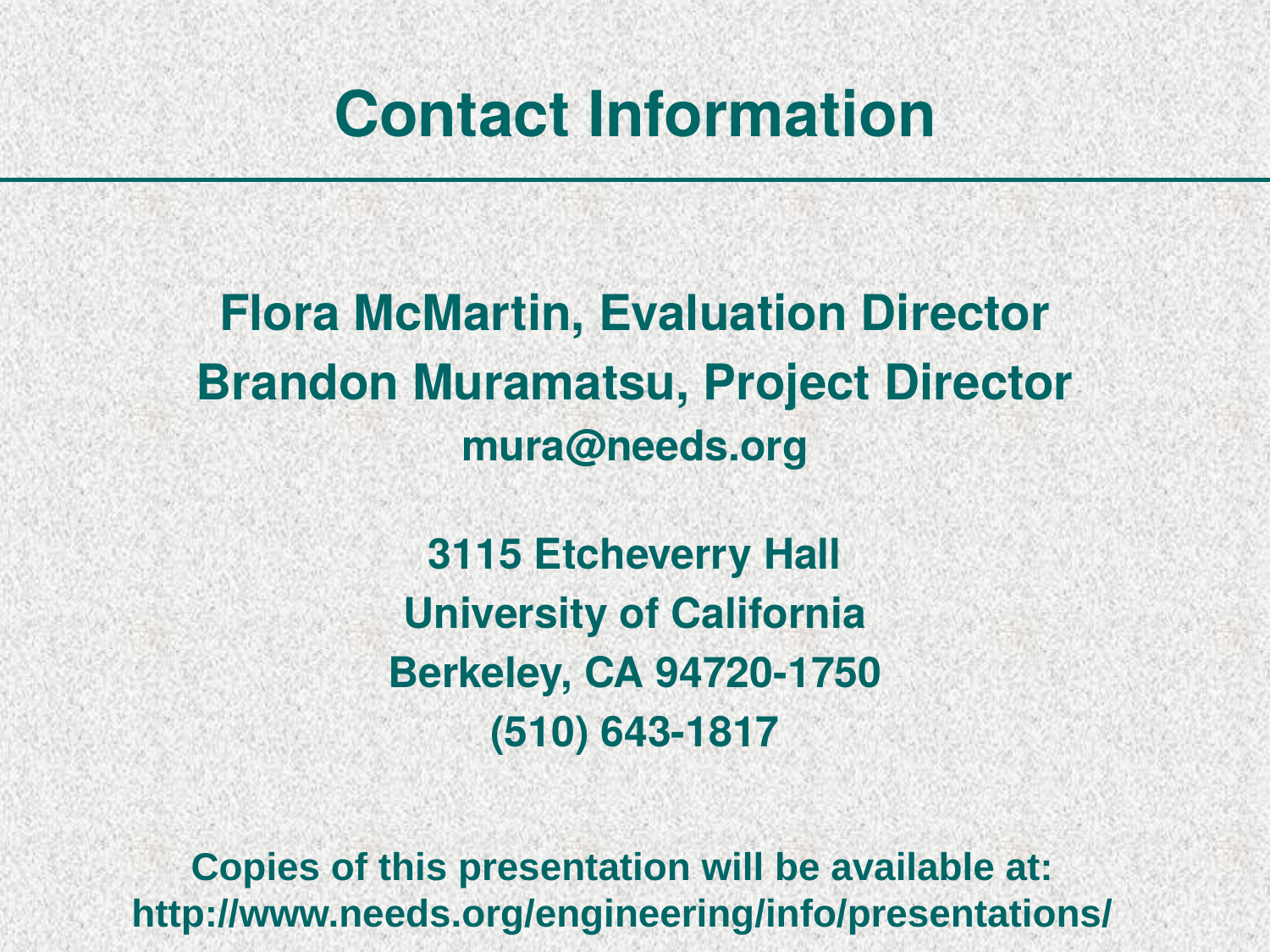

# Contact Information

Flora McMartin, Evaluation Director
Brandon Muramatsu, Project Director
mura@needs.org

3115 Etcheverry Hall
University of California
Berkeley, CA 94720-1750
(510) 643-1817
Copies of this presentation will be available at:
http://www.needs.org/engineering/info/presentations/